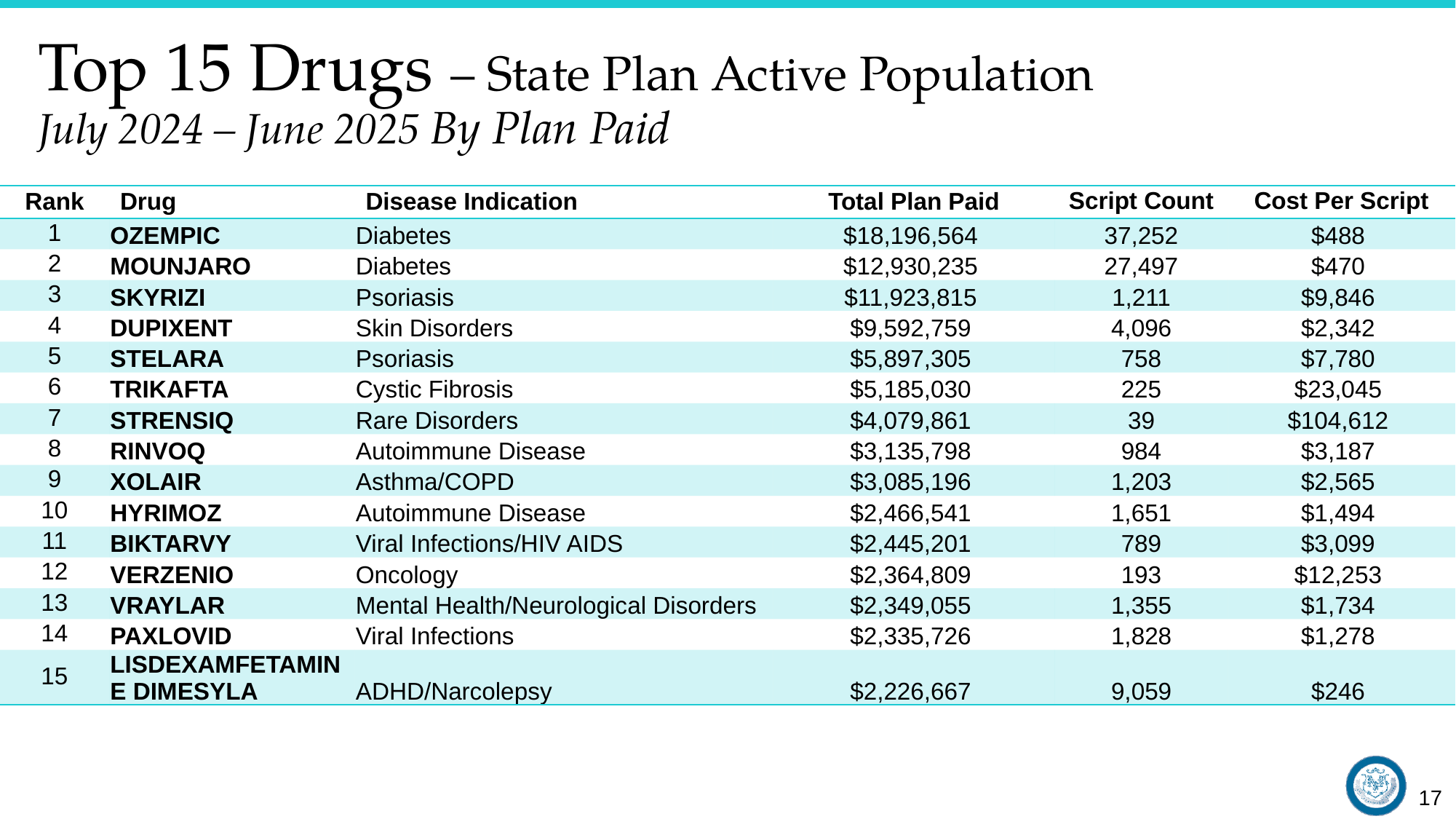

# Top 15 Drugs – State Plan Active Population July 2024 – June 2025 By Plan Paid
| Rank | Drug | Disease Indication | Total Plan Paid | Script Count | Cost Per Script |
| --- | --- | --- | --- | --- | --- |
| 1 | OZEMPIC | Diabetes | $18,196,564 | 37,252 | $488 |
| 2 | MOUNJARO | Diabetes | $12,930,235 | 27,497 | $470 |
| 3 | SKYRIZI | Psoriasis | $11,923,815 | 1,211 | $9,846 |
| 4 | DUPIXENT | Skin Disorders | $9,592,759 | 4,096 | $2,342 |
| 5 | STELARA | Psoriasis | $5,897,305 | 758 | $7,780 |
| 6 | TRIKAFTA | Cystic Fibrosis | $5,185,030 | 225 | $23,045 |
| 7 | STRENSIQ | Rare Disorders | $4,079,861 | 39 | $104,612 |
| 8 | RINVOQ | Autoimmune Disease | $3,135,798 | 984 | $3,187 |
| 9 | XOLAIR | Asthma/COPD | $3,085,196 | 1,203 | $2,565 |
| 10 | HYRIMOZ | Autoimmune Disease | $2,466,541 | 1,651 | $1,494 |
| 11 | BIKTARVY | Viral Infections/HIV AIDS | $2,445,201 | 789 | $3,099 |
| 12 | VERZENIO | Oncology | $2,364,809 | 193 | $12,253 |
| 13 | VRAYLAR | Mental Health/Neurological Disorders | $2,349,055 | 1,355 | $1,734 |
| 14 | PAXLOVID | Viral Infections | $2,335,726 | 1,828 | $1,278 |
| 15 | LISDEXAMFETAMINE DIMESYLA | ADHD/Narcolepsy | $2,226,667 | 9,059 | $246 |